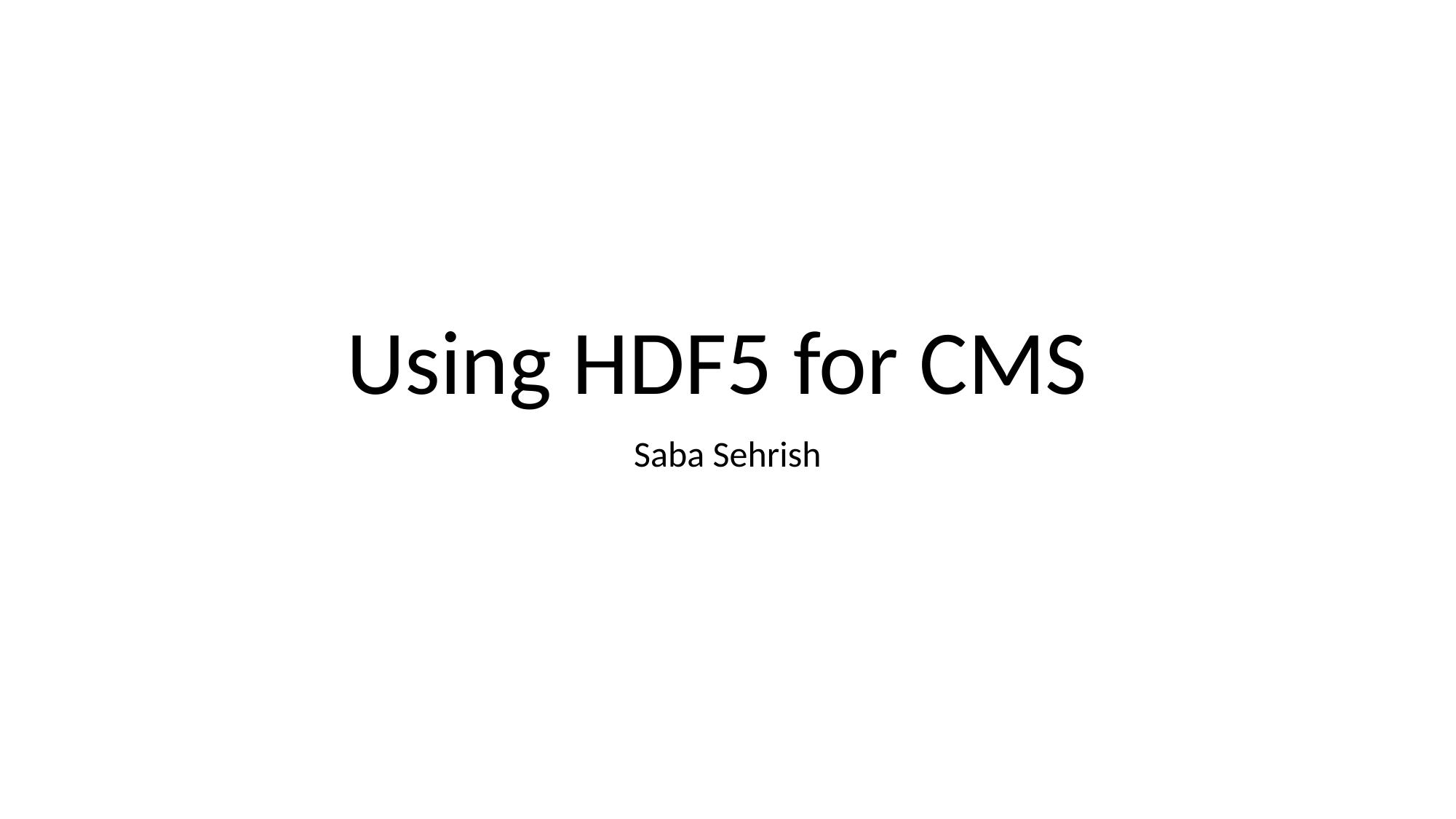

# Using HDF5 for CMS
Saba Sehrish